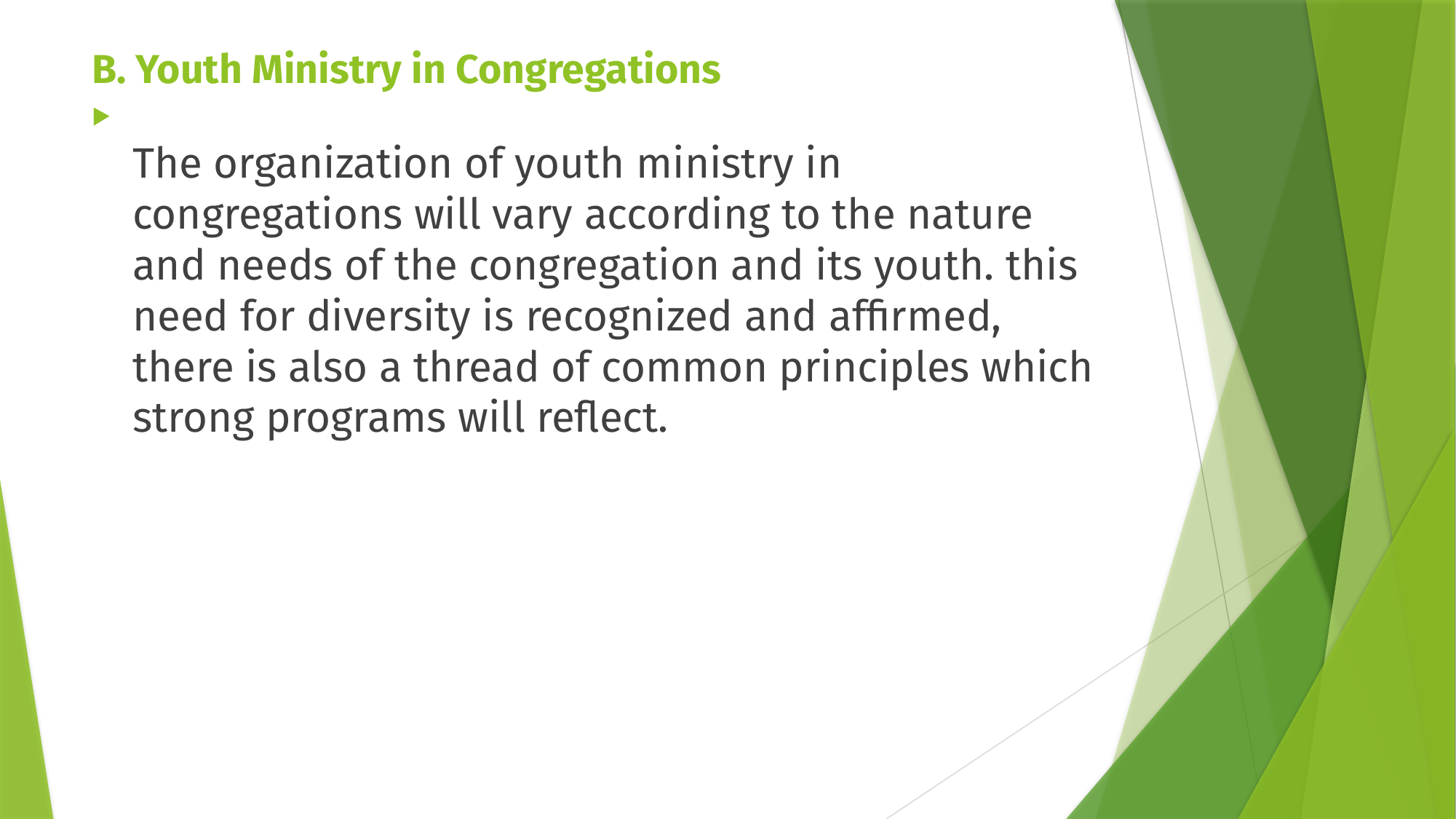

# B. Youth Ministry in Congregations
The organization of youth ministry in congregations will vary according to the nature and needs of the congregation and its youth. this need for diversity is recognized and affirmed, there is also a thread of common principles which strong programs will reflect.